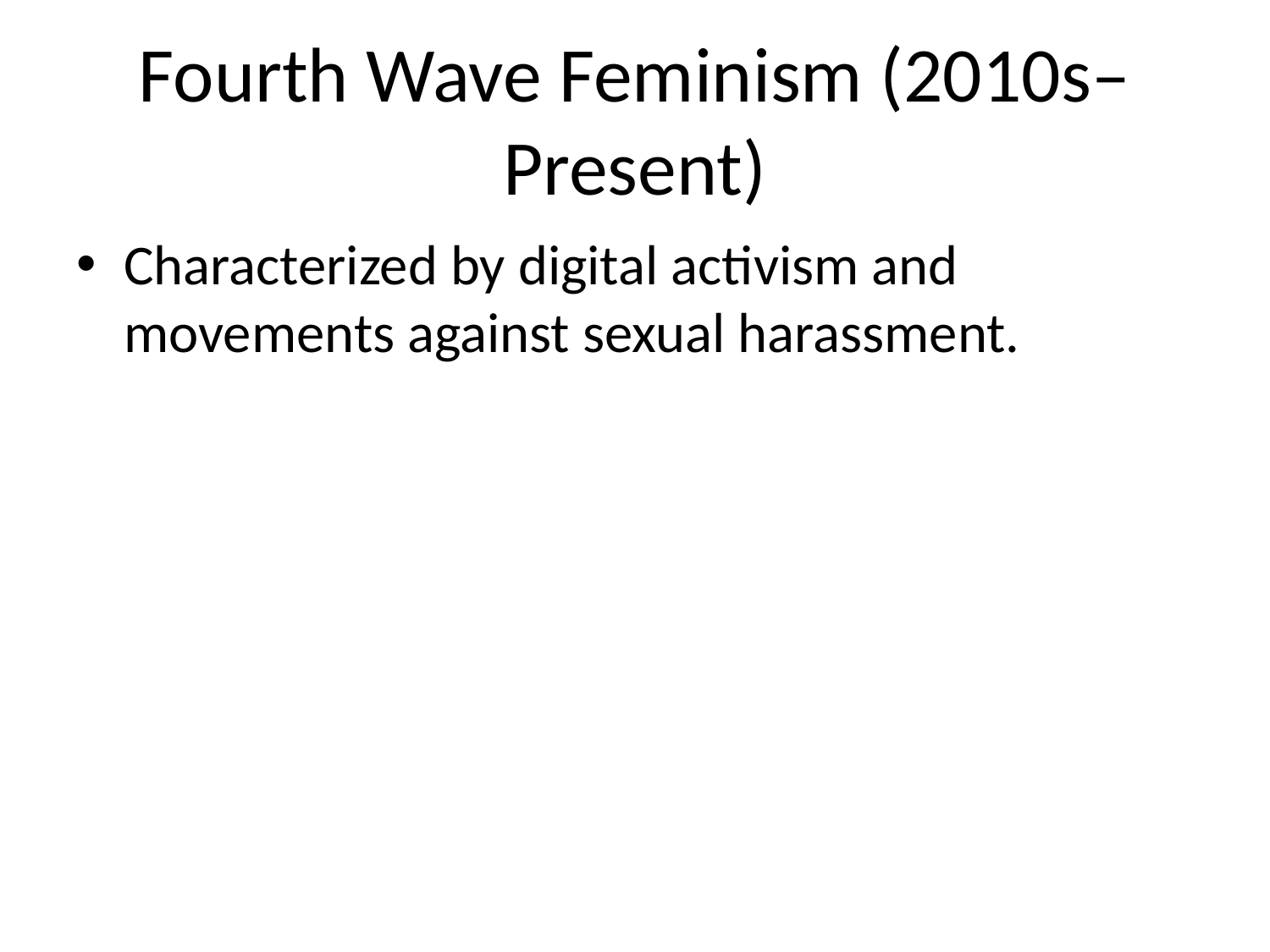

# Fourth Wave Feminism (2010s–Present)
Characterized by digital activism and movements against sexual harassment.